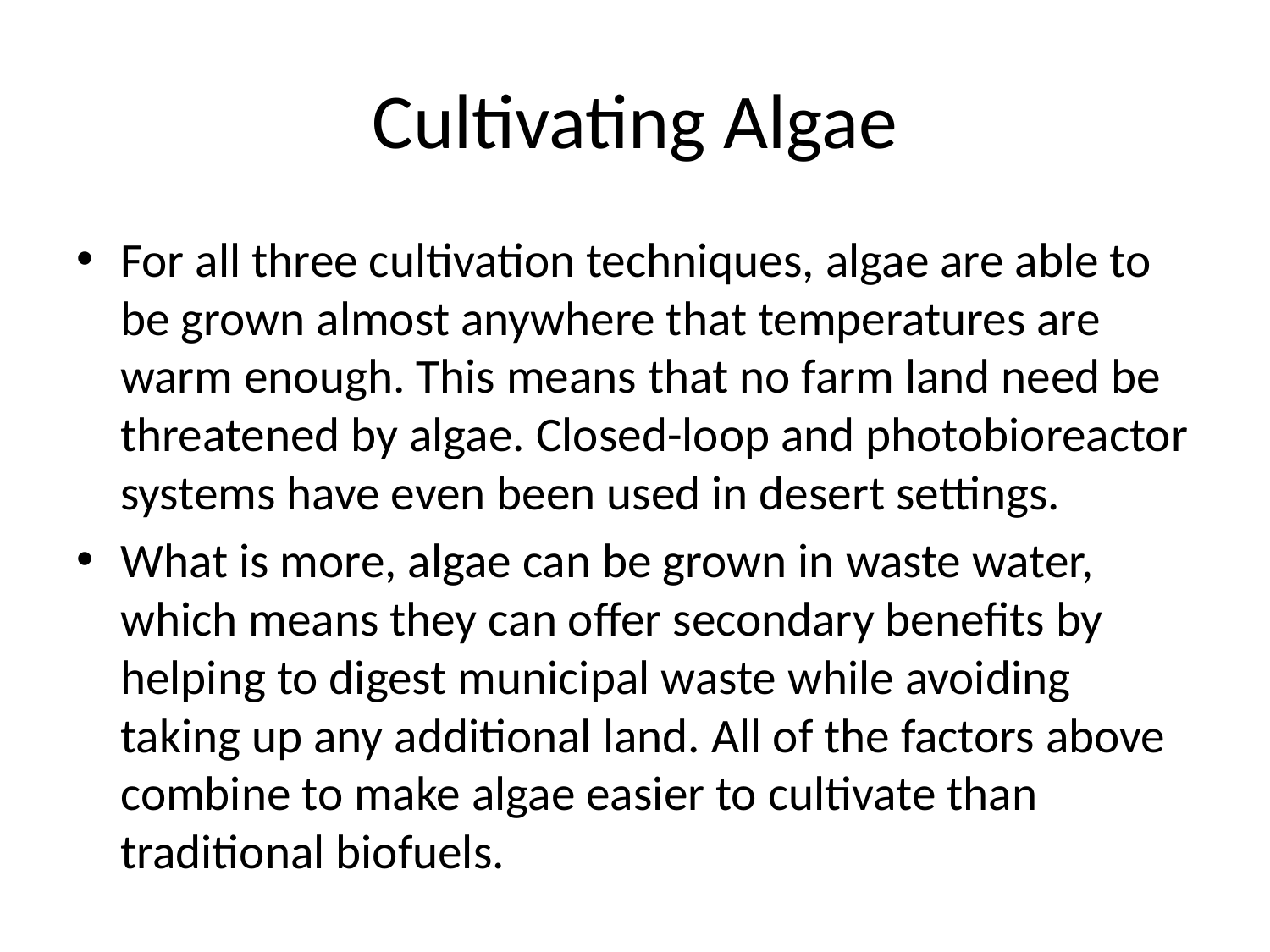

# Cultivating Algae
For all three cultivation techniques, algae are able to be grown almost anywhere that temperatures are warm enough. This means that no farm land need be threatened by algae. Closed-loop and photobioreactor systems have even been used in desert settings.
What is more, algae can be grown in waste water, which means they can offer secondary benefits by helping to digest municipal waste while avoiding taking up any additional land. All of the factors above combine to make algae easier to cultivate than traditional biofuels.